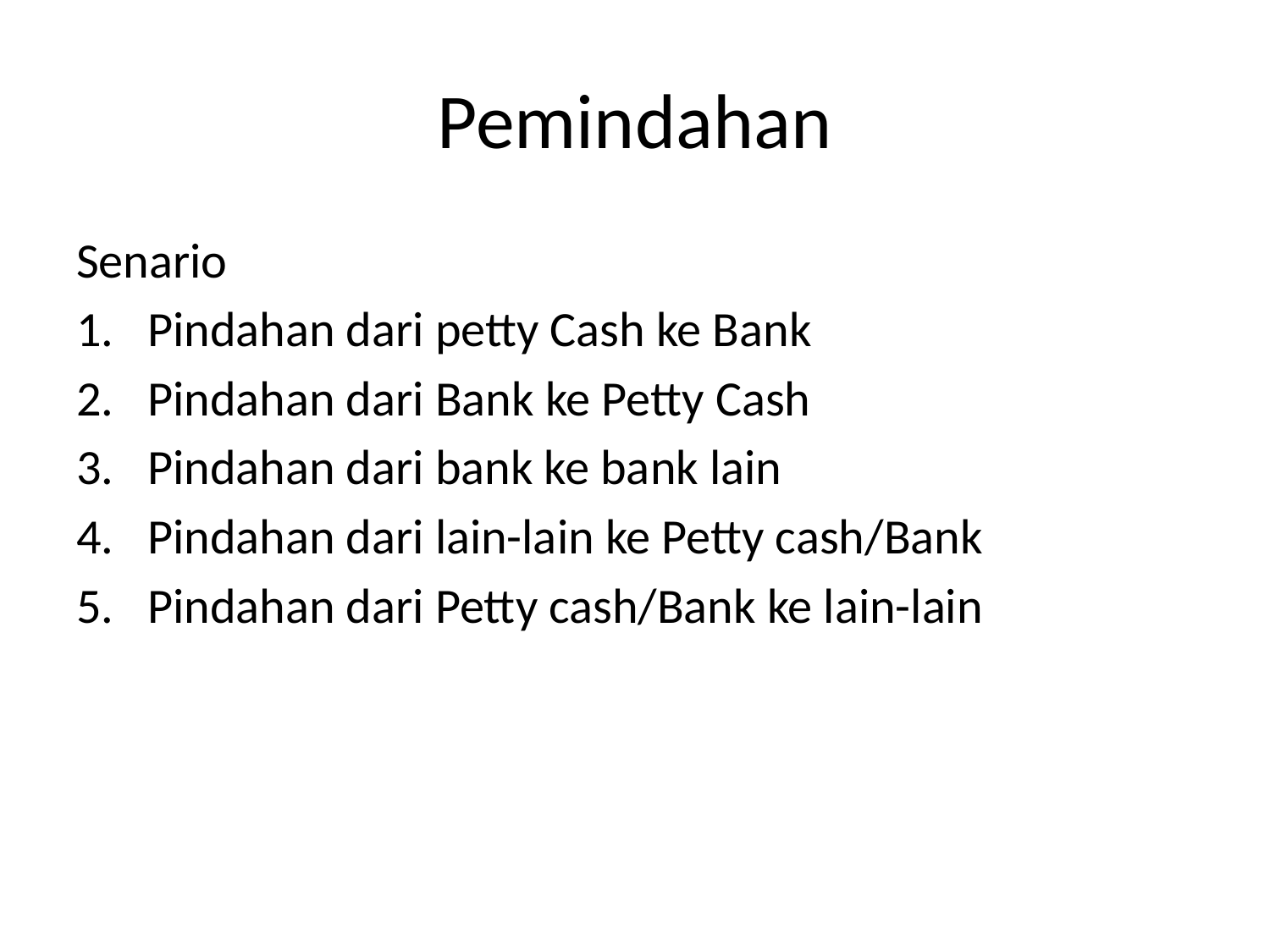

# Pemindahan
Senario
Pindahan dari petty Cash ke Bank
Pindahan dari Bank ke Petty Cash
Pindahan dari bank ke bank lain
Pindahan dari lain-lain ke Petty cash/Bank
Pindahan dari Petty cash/Bank ke lain-lain